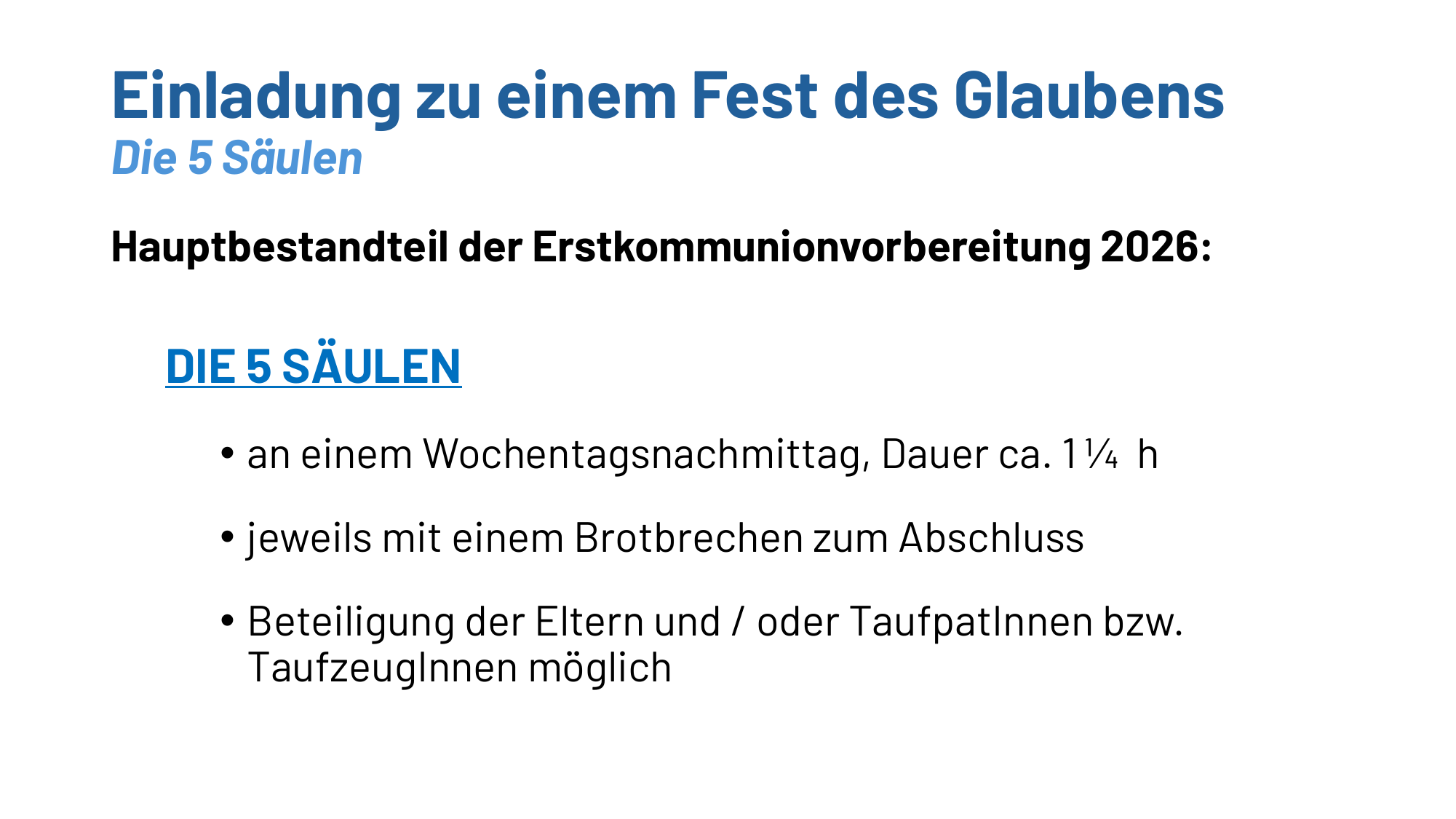

# Einladung zu einem Fest des Glaubens Die 5 Säulen
Hauptbestandteil der Erstkommunionvorbereitung 2026:

DIE 5 SÄULEN

an einem Wochentagsnachmittag, Dauer ca. 1 ¼  h

jeweils mit einem Brotbrechen zum Abschluss

Beteiligung der Eltern und / oder TaufpatInnen bzw. TaufzeugInnen möglich